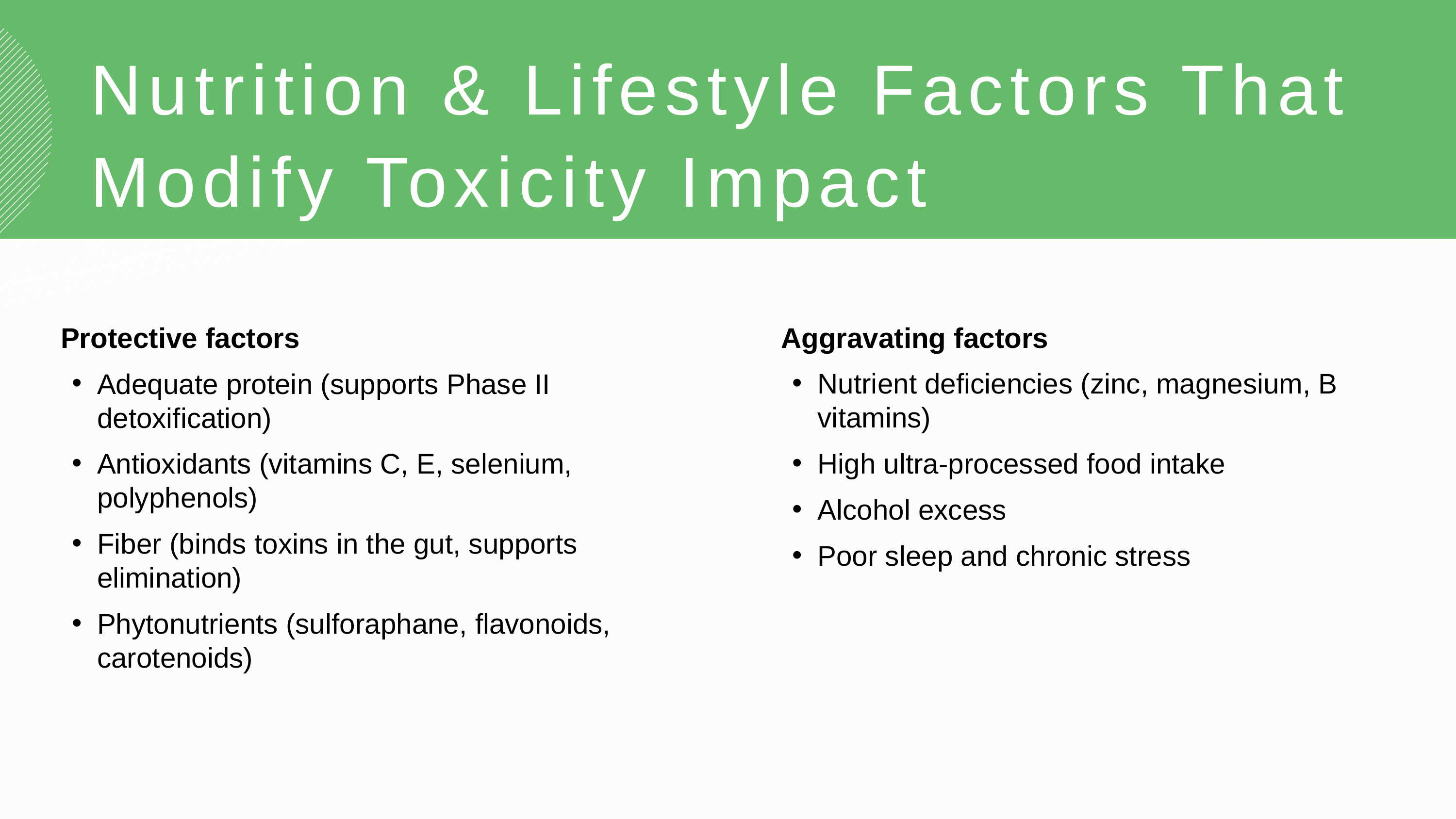

Nutrition & Lifestyle Factors That Modify Toxicity Impact
Protective factors
Adequate protein (supports Phase II detoxification)
Antioxidants (vitamins C, E, selenium, polyphenols)
Fiber (binds toxins in the gut, supports elimination)
Phytonutrients (sulforaphane, flavonoids, carotenoids)
Aggravating factors
Nutrient deficiencies (zinc, magnesium, B vitamins)
High ultra-processed food intake
Alcohol excess
Poor sleep and chronic stress